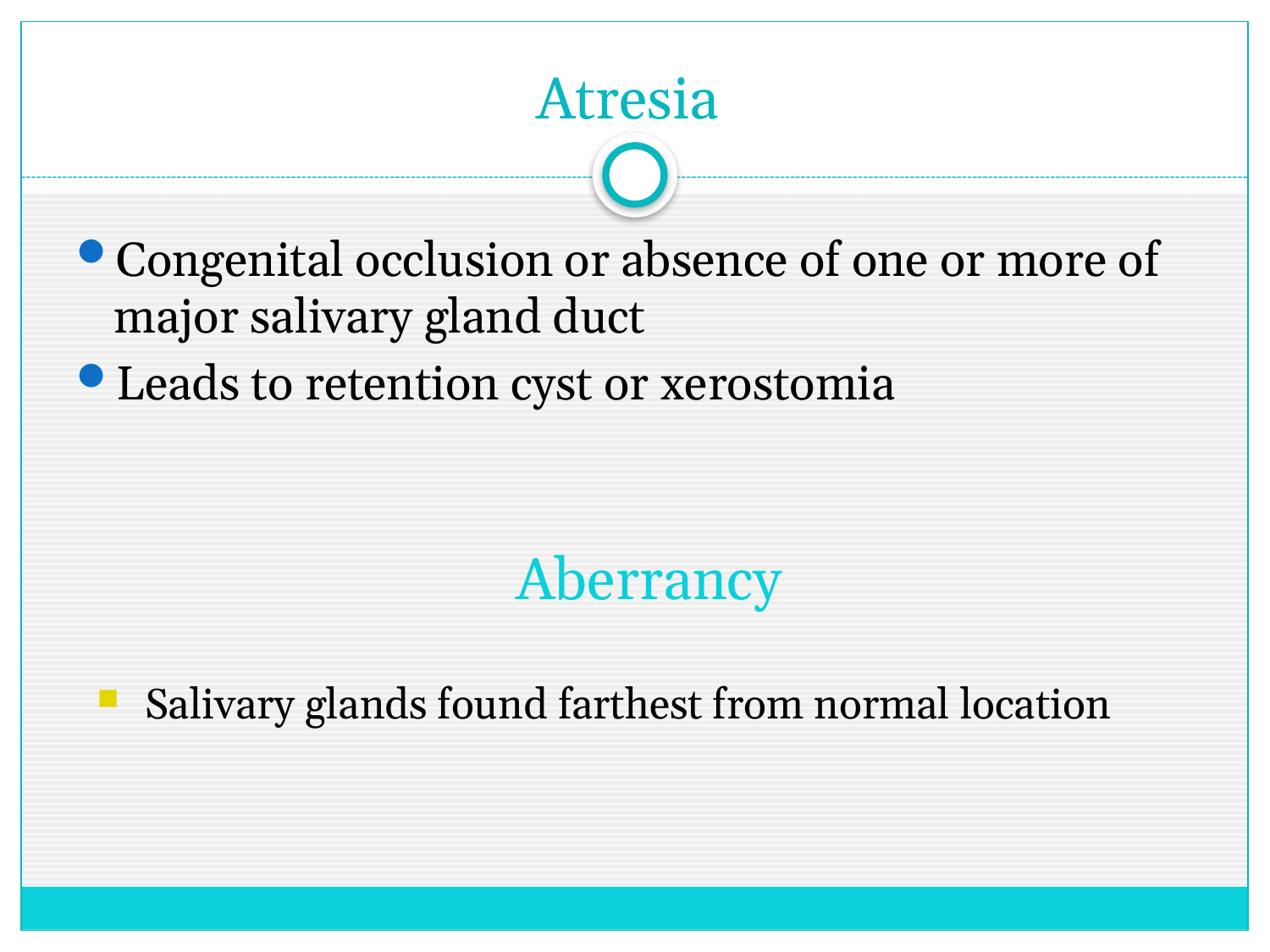

# Atresia
Congenital occlusion or absence of one or more of major salivary gland duct
Leads to retention cyst or xerostomia
Aberrancy
Salivary glands found farthest from normal location